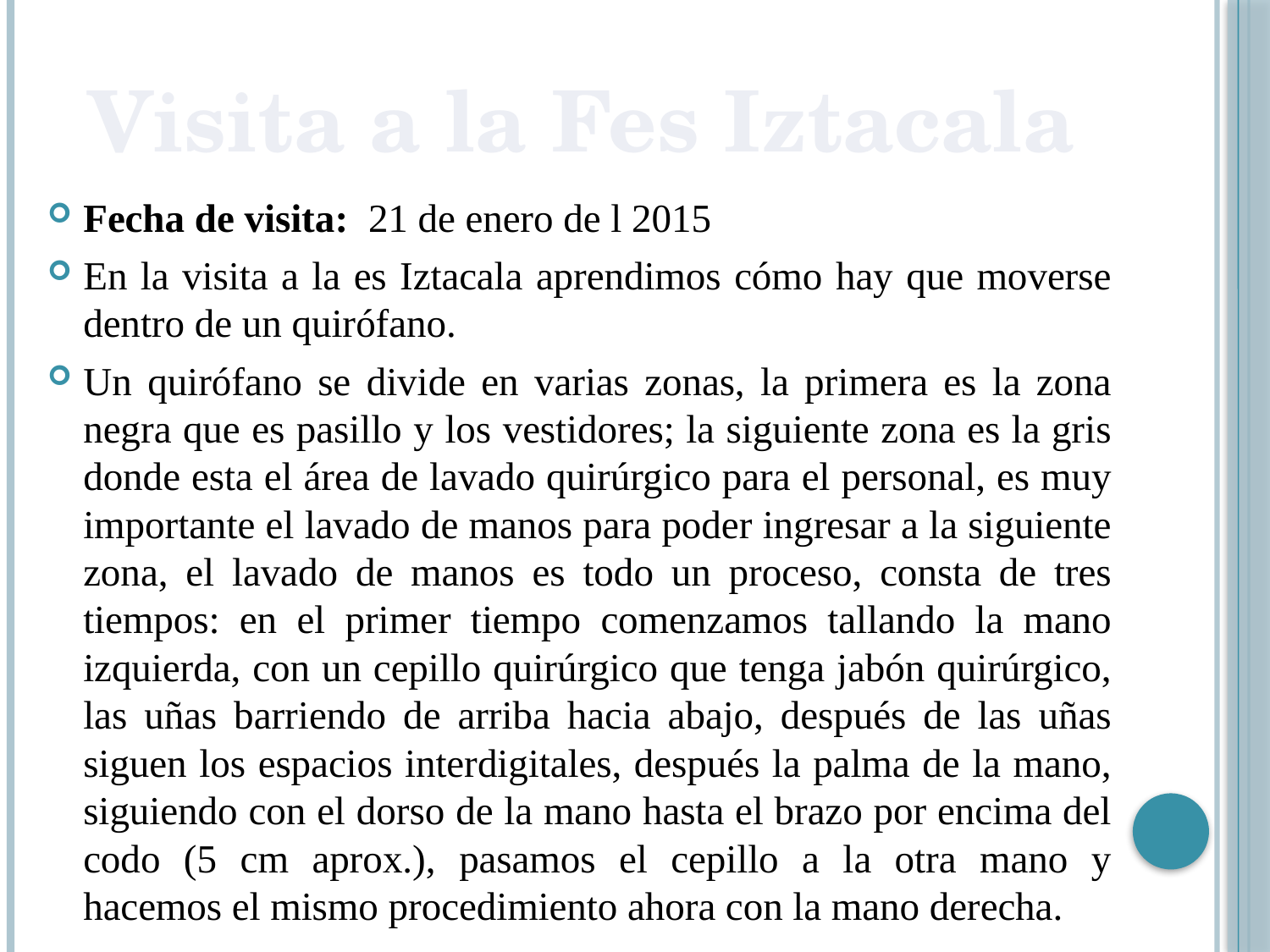

# Visita a la Fes Iztacala
Fecha de visita:  21 de enero de l 2015
En la visita a la es Iztacala aprendimos cómo hay que moverse dentro de un quirófano.
Un quirófano se divide en varias zonas, la primera es la zona negra que es pasillo y los vestidores; la siguiente zona es la gris donde esta el área de lavado quirúrgico para el personal, es muy importante el lavado de manos para poder ingresar a la siguiente zona, el lavado de manos es todo un proceso, consta de tres tiempos: en el primer tiempo comenzamos tallando la mano izquierda, con un cepillo quirúrgico que tenga jabón quirúrgico, las uñas barriendo de arriba hacia abajo, después de las uñas siguen los espacios interdigitales, después la palma de la mano, siguiendo con el dorso de la mano hasta el brazo por encima del codo (5 cm aprox.), pasamos el cepillo a la otra mano y hacemos el mismo procedimiento ahora con la mano derecha.